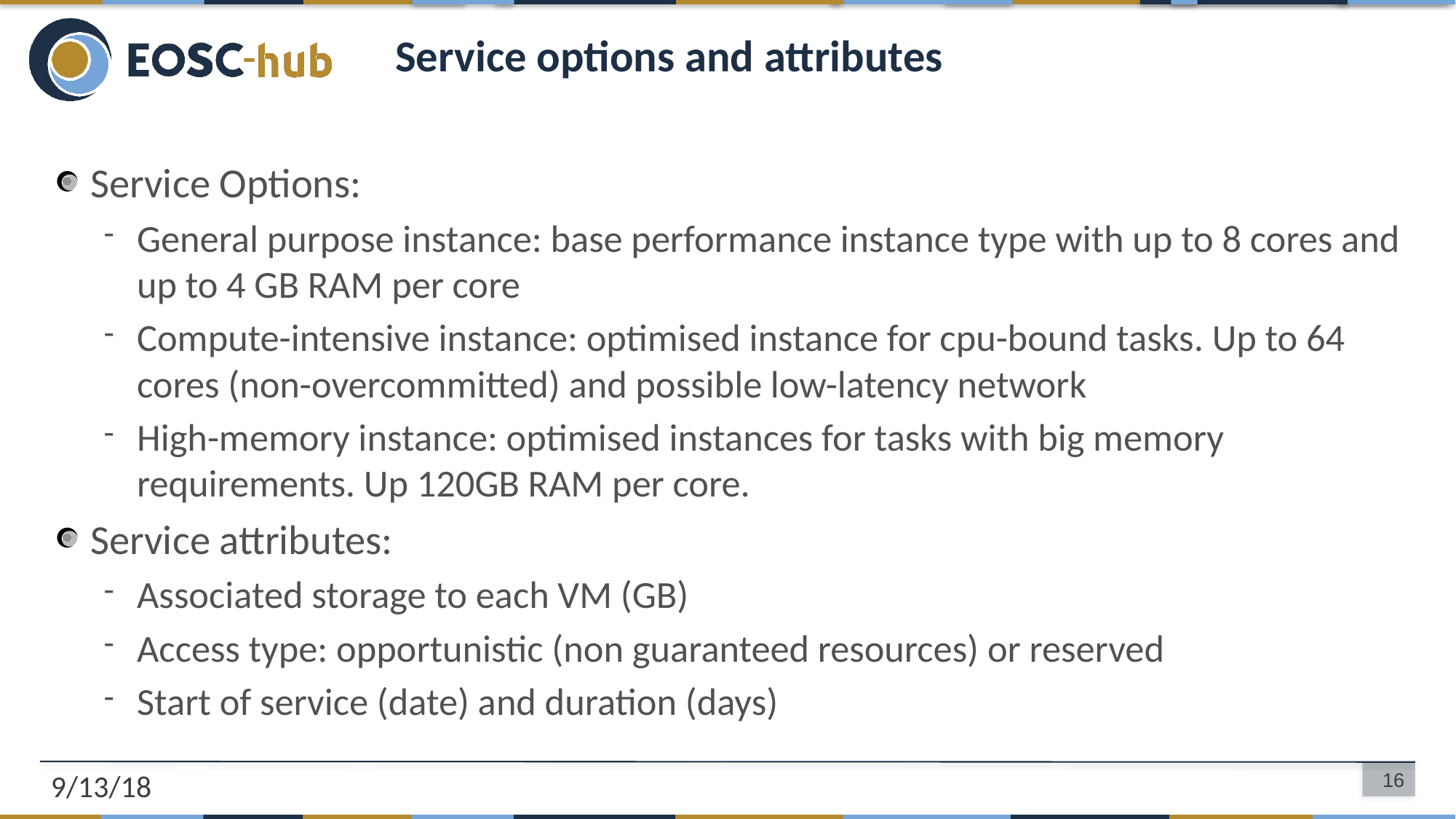

# Service options and attributes
Service Options:
General purpose instance: base performance instance type with up to 8 cores and up to 4 GB RAM per core
Compute-intensive instance: optimised instance for cpu-bound tasks. Up to 64 cores (non-overcommitted) and possible low-latency network
High-memory instance: optimised instances for tasks with big memory requirements. Up 120GB RAM per core.
Service attributes:
Associated storage to each VM (GB)
Access type: opportunistic (non guaranteed resources) or reserved
Start of service (date) and duration (days)
9/13/18
16